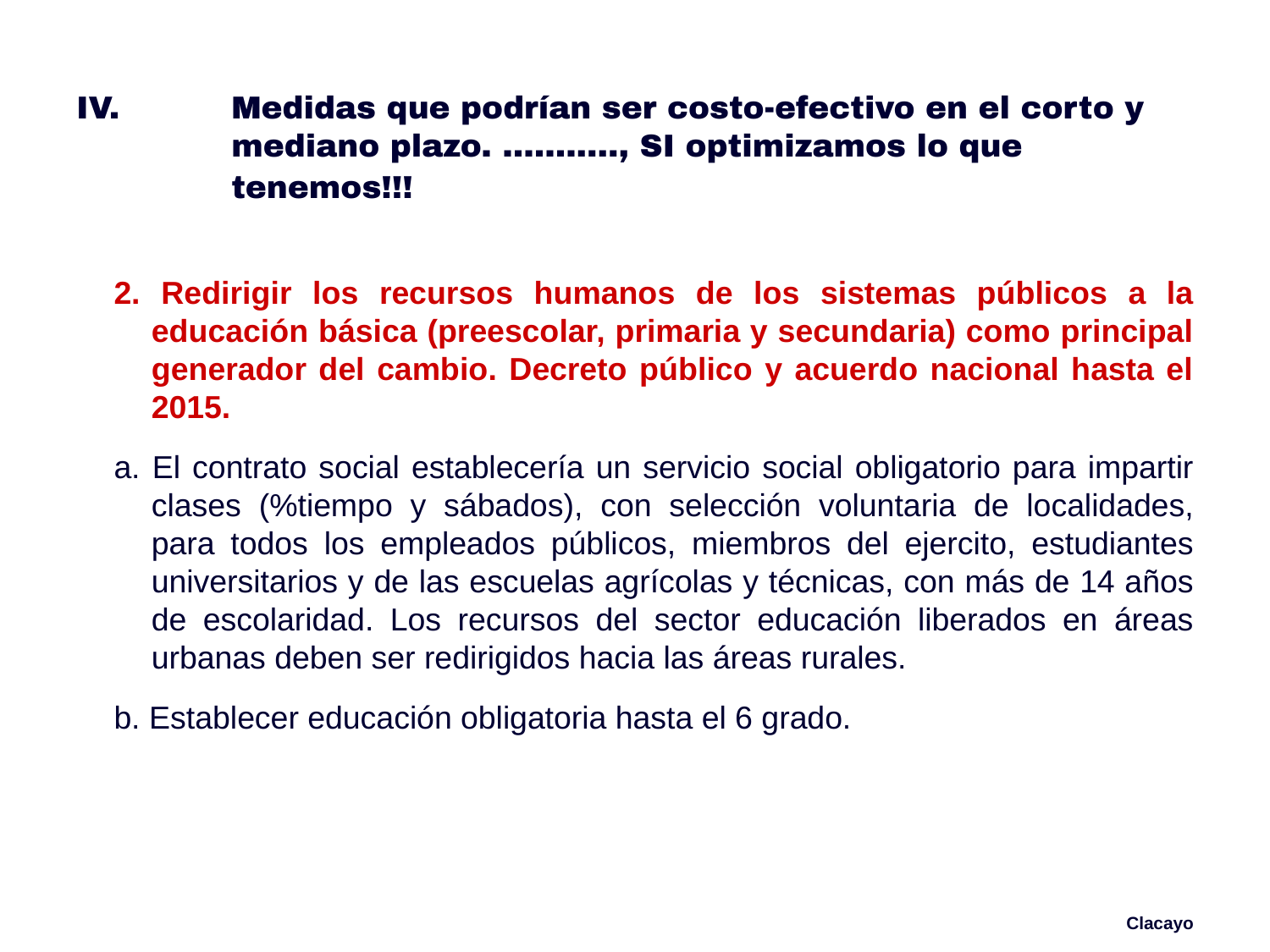

# IV.	Medidas que podrían ser costo-efectivo en el corto y mediano plazo. ..........., SI optimizamos lo que tenemos!!!
2. Redirigir los recursos humanos de los sistemas públicos a la educación básica (preescolar, primaria y secundaria) como principal generador del cambio. Decreto público y acuerdo nacional hasta el 2015.
a. El contrato social establecería un servicio social obligatorio para impartir clases (%tiempo y sábados), con selección voluntaria de localidades, para todos los empleados públicos, miembros del ejercito, estudiantes universitarios y de las escuelas agrícolas y técnicas, con más de 14 años de escolaridad. Los recursos del sector educación liberados en áreas urbanas deben ser redirigidos hacia las áreas rurales.
b. Establecer educación obligatoria hasta el 6 grado.
Clacayo